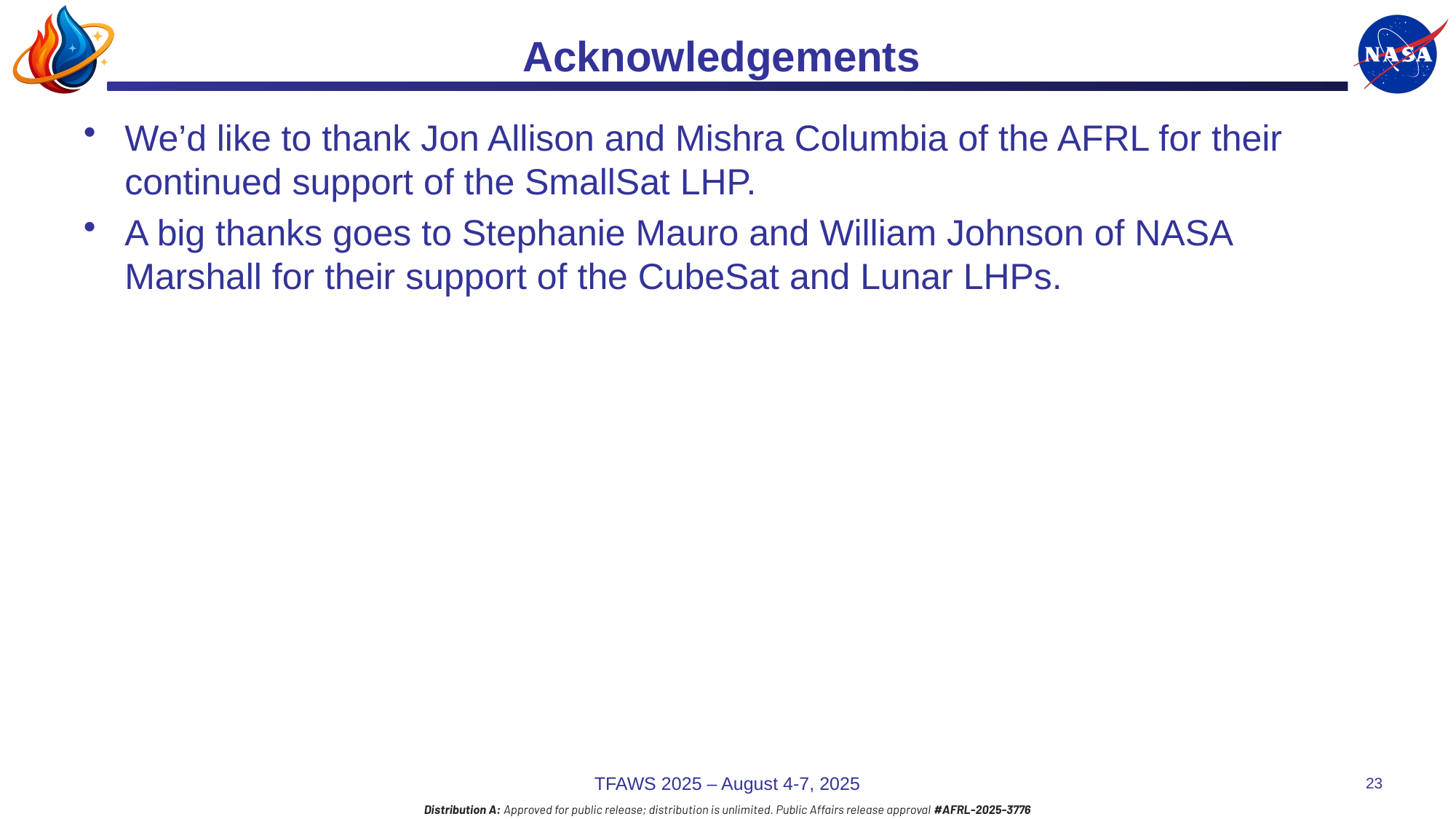

# Acknowledgements
We’d like to thank Jon Allison and Mishra Columbia of the AFRL for their continued support of the SmallSat LHP.
A big thanks goes to Stephanie Mauro and William Johnson of NASA Marshall for their support of the CubeSat and Lunar LHPs.
TFAWS 2025 – August 4-7, 2025
23
Distribution A: Approved for public release; distribution is unlimited. Public Affairs release approval #AFRL-2025-3776